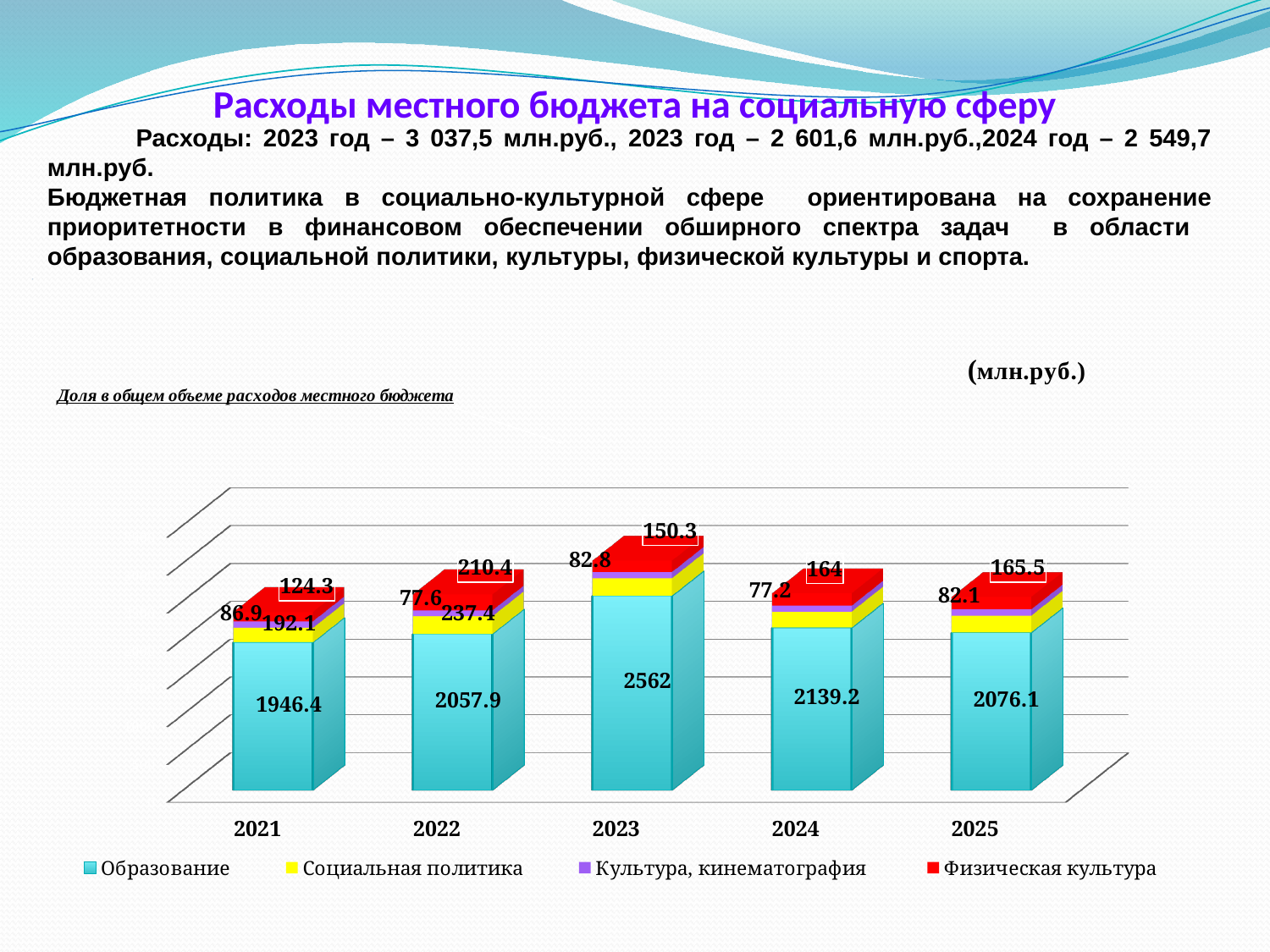

# Расходы местного бюджета на социальную сферу
        Расходы: 2023 год – 3 037,5 млн.руб., 2023 год – 2 601,6 млн.руб.,2024 год – 2 549,7 млн.руб.
Бюджетная политика в социально-культурной сфере  ориентирована на сохранение приоритетности в финансовом обеспечении обширного спектра задач  в области  образования, социальной политики, культуры, физической культуры и спорта.

[unsupported chart]